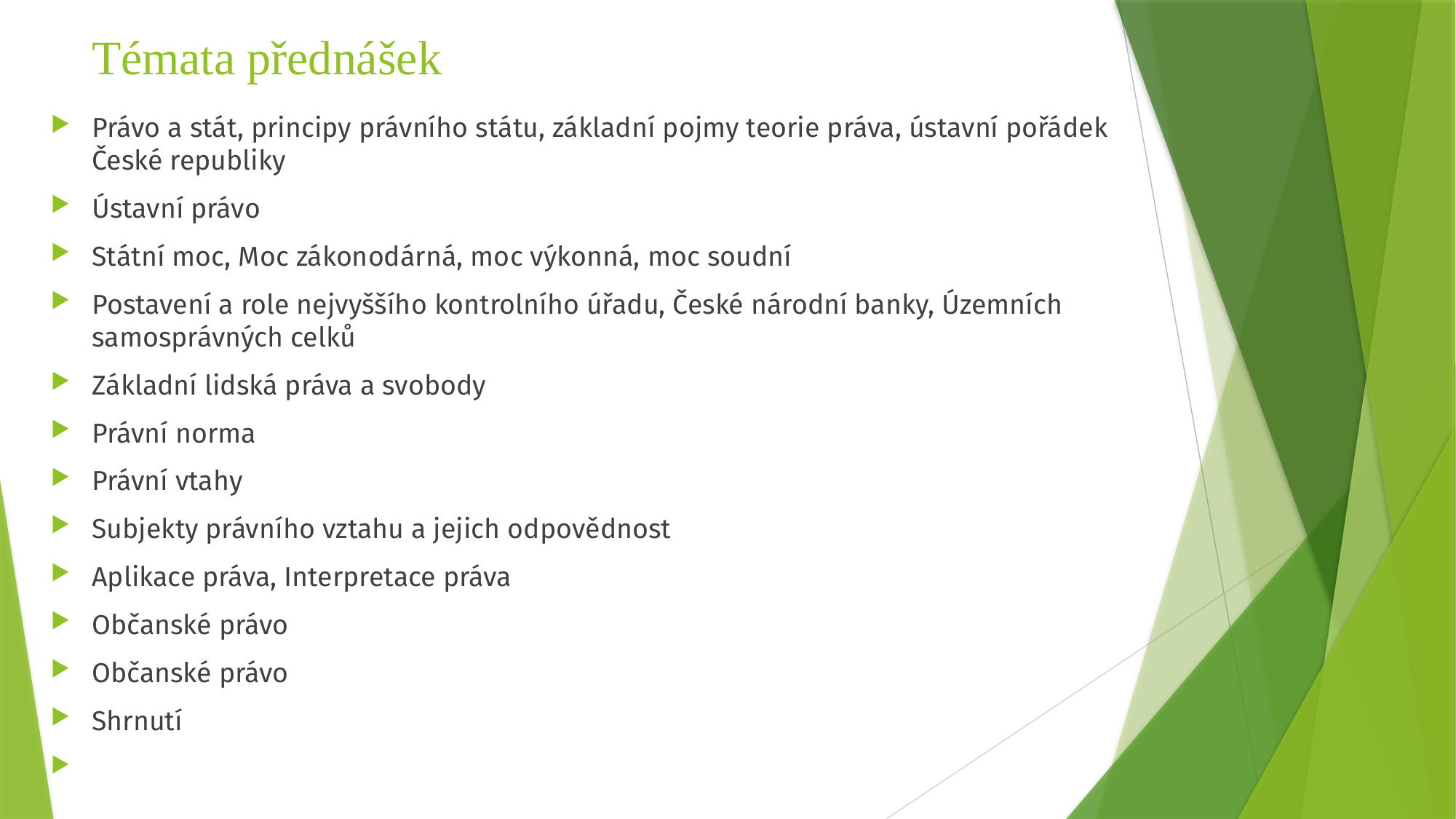

# Témata přednášek
Právo a stát, principy právního státu, základní pojmy teorie práva, ústavní pořádek České republiky
Ústavní právo
Státní moc, Moc zákonodárná, moc výkonná, moc soudní
Postavení a role nejvyššího kontrolního úřadu, České národní banky, Územních samosprávných celků
Základní lidská práva a svobody
Právní norma
Právní vtahy
Subjekty právního vztahu a jejich odpovědnost
Aplikace práva, Interpretace práva
Občanské právo
Občanské právo
Shrnutí